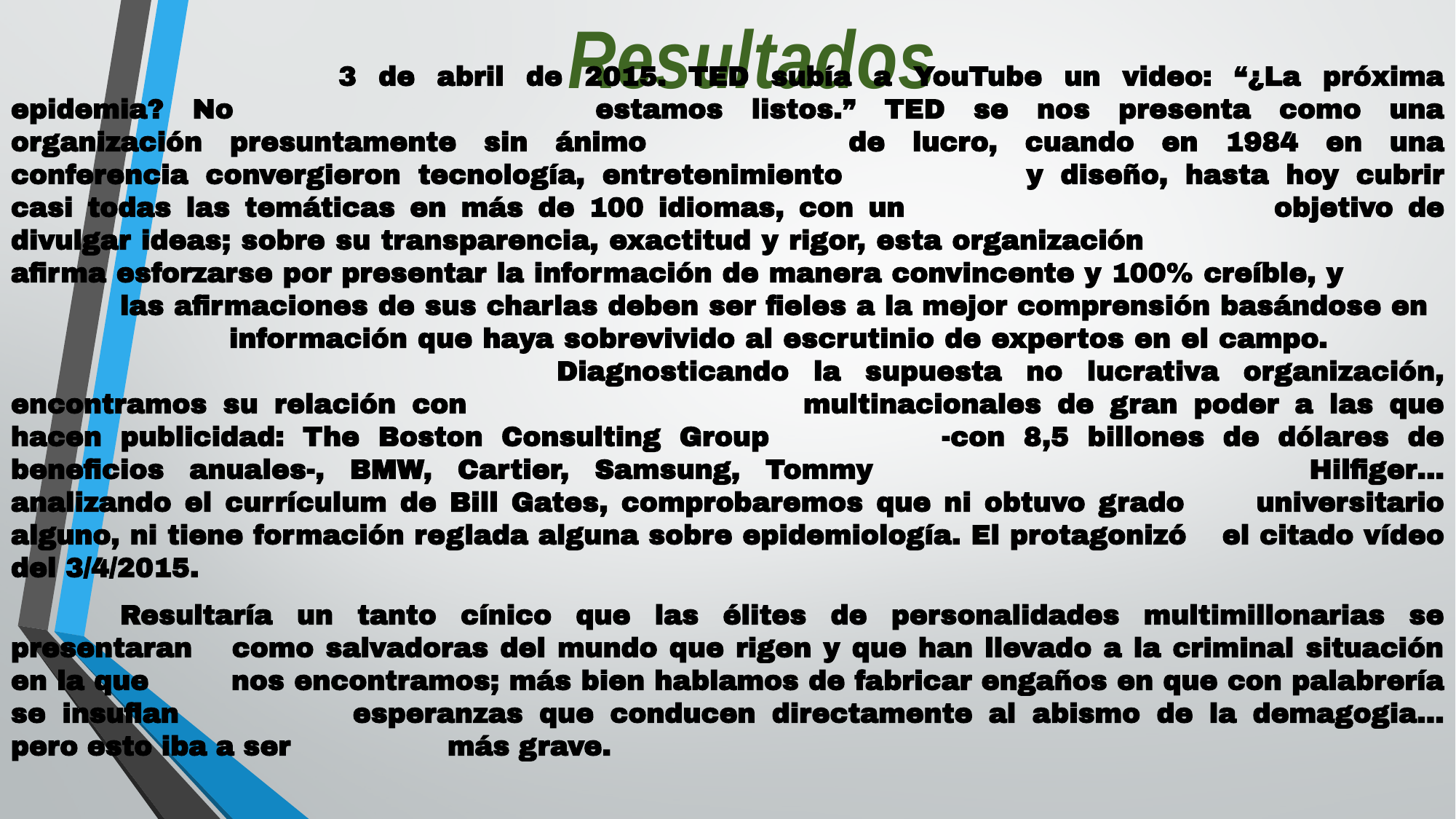

3 de abril de 2015. TED subía a YouTube un video: “¿La próxima epidemia? No 				estamos listos.” TED se nos presenta como una organización presuntamente sin ánimo 		de lucro, cuando en 1984 en una conferencia convergieron tecnología, entretenimiento 		y diseño, hasta hoy cubrir casi todas las temáticas en más de 100 idiomas, con un 				objetivo de divulgar ideas; sobre su transparencia, exactitud y rigor, esta organización 			afirma esforzarse por presentar la información de manera convincente y 100% creíble, y 		las afirmaciones de sus charlas deben ser fieles a la mejor comprensión basándose en 			información que haya sobrevivido al escrutinio de expertos en el campo. 						Diagnosticando la supuesta no lucrativa organización, encontramos su relación con 			multinacionales de gran poder a las que hacen publicidad: The Boston Consulting Group 		-con 8,5 billones de dólares de beneficios anuales-, BMW, Cartier, Samsung, Tommy 				Hilfiger… analizando el currículum de Bill Gates, comprobaremos que ni obtuvo grado 	universitario alguno, ni tiene formación reglada alguna sobre epidemiología. El protagonizó 	el citado vídeo del 3/4/2015.
	Resultaría un tanto cínico que las élites de personalidades multimillonarias se presentaran 	como salvadoras del mundo que rigen y que han llevado a la criminal situación en la que 	nos encontramos; más bien hablamos de fabricar engaños en que con palabrería se insuflan 		esperanzas que conducen directamente al abismo de la demagogia… pero esto iba a ser 		más grave.
# Resultados